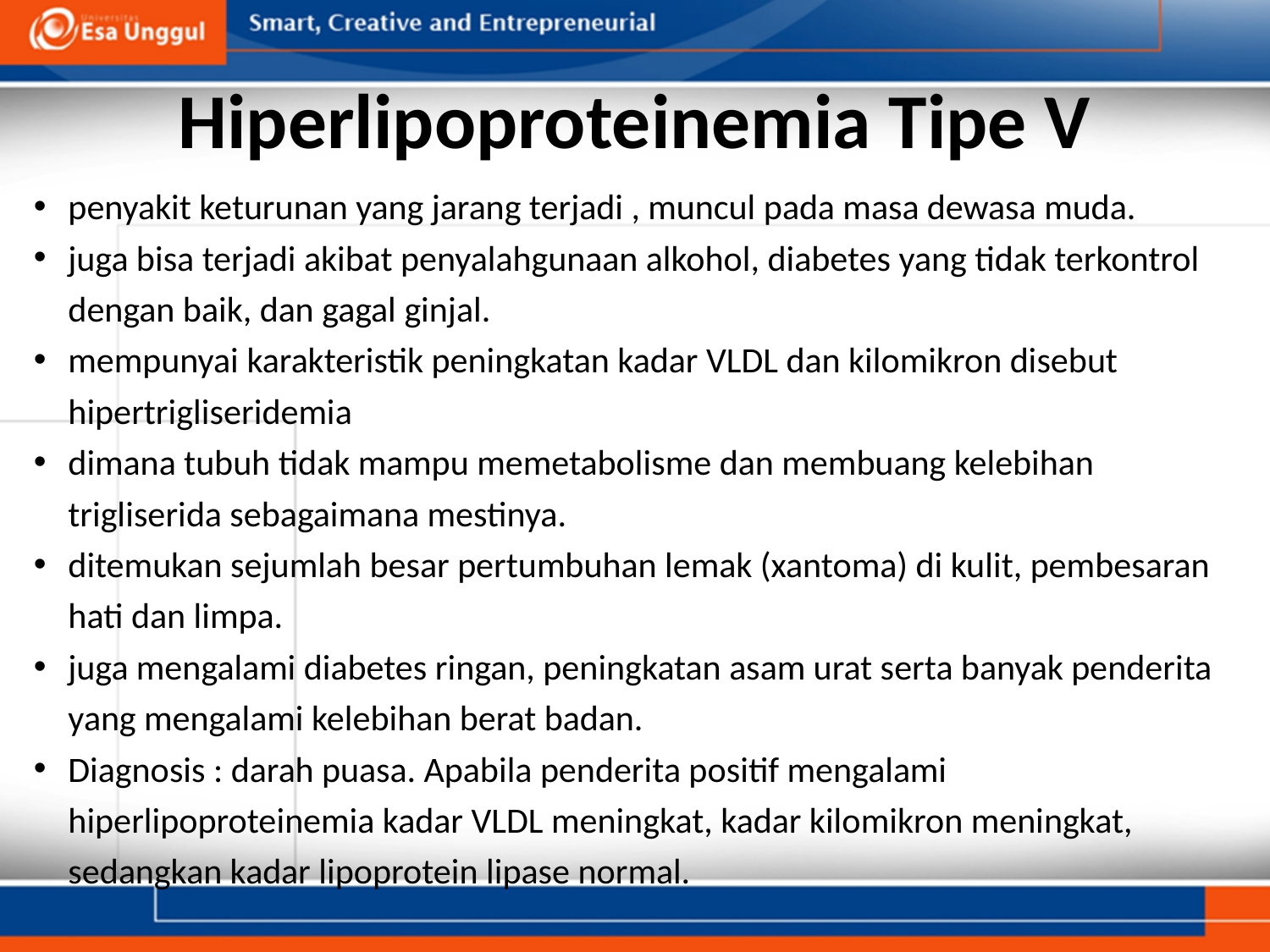

# Hiperlipoproteinemia Tipe V
penyakit keturunan yang jarang terjadi , muncul pada masa dewasa muda.
juga bisa terjadi akibat penyalahgunaan alkohol, diabetes yang tidak terkontrol dengan baik, dan gagal ginjal.
mempunyai karakteristik peningkatan kadar VLDL dan kilomikron disebut hipertrigliseridemia
dimana tubuh tidak mampu memetabolisme dan membuang kelebihan trigliserida sebagaimana mestinya.
ditemukan sejumlah besar pertumbuhan lemak (xantoma) di kulit, pembesaran hati dan limpa.
juga mengalami diabetes ringan, peningkatan asam urat serta banyak penderita yang mengalami kelebihan berat badan.
Diagnosis : darah puasa. Apabila penderita positif mengalami hiperlipoproteinemia kadar VLDL meningkat, kadar kilomikron meningkat, sedangkan kadar lipoprotein lipase normal.